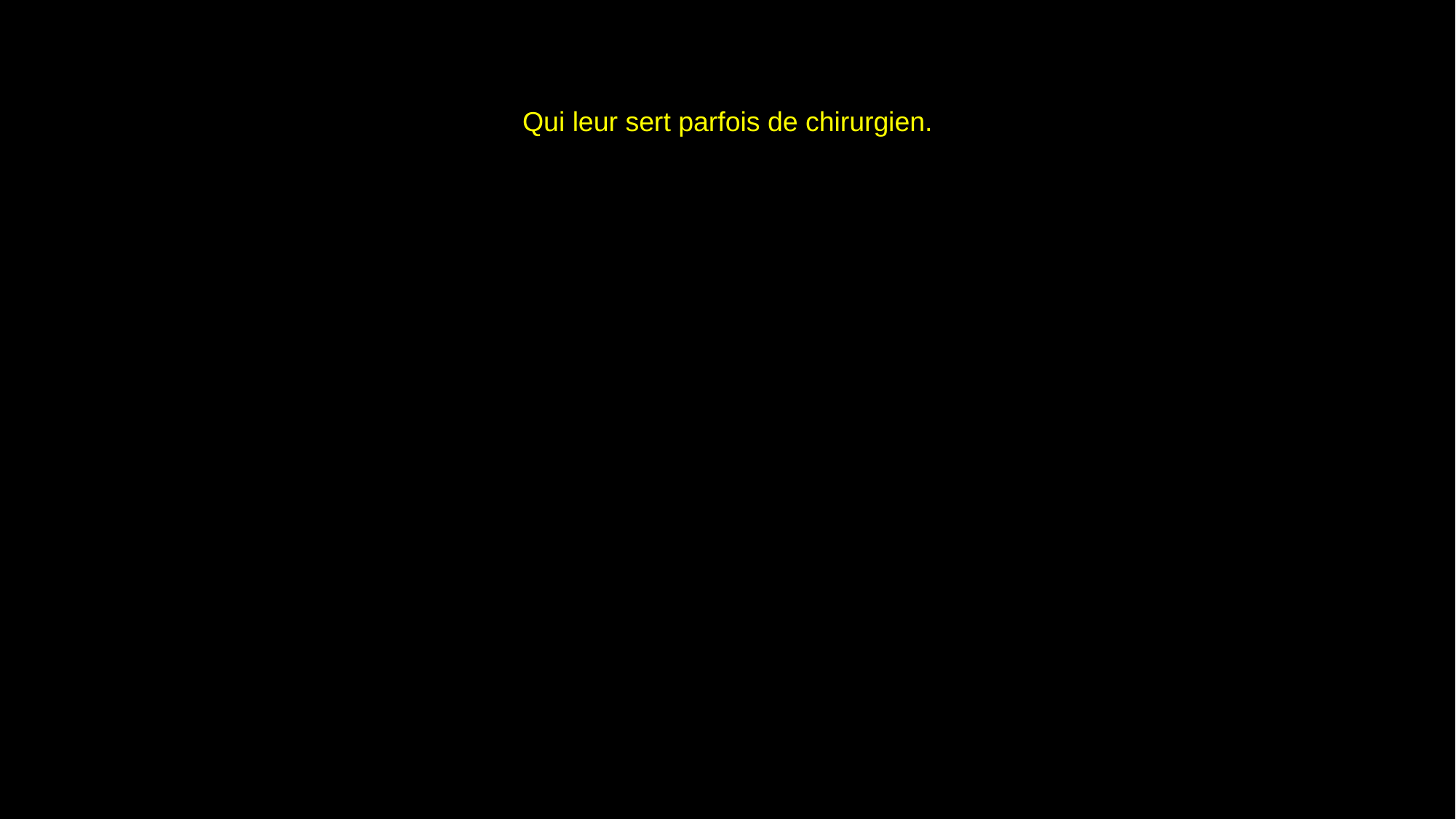

# Qui leur sert parfois de chirurgien.